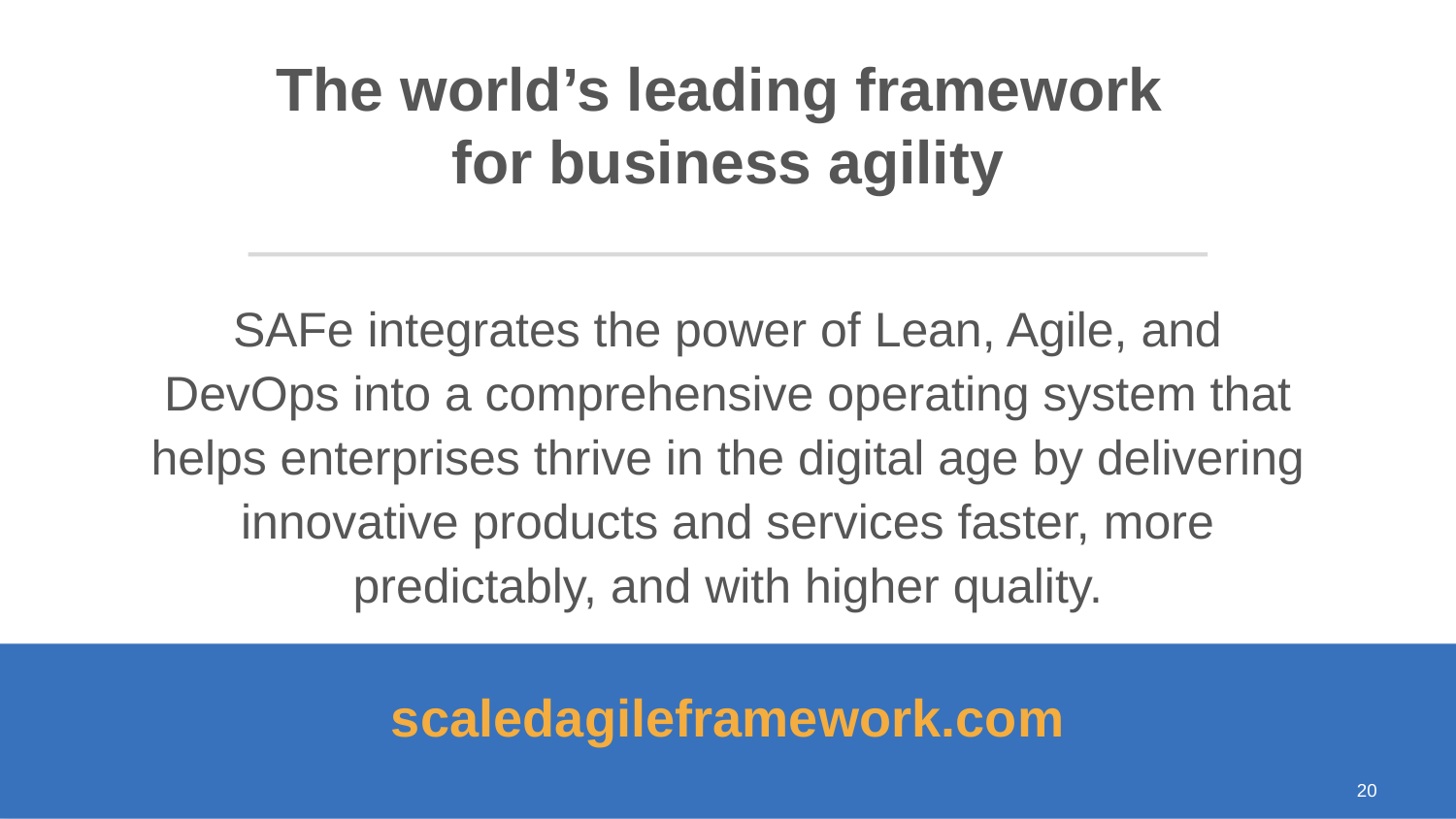

The world’s leading framework
for business agility

SAFe integrates the power of Lean, Agile, and DevOps into a comprehensive operating system that helps enterprises thrive in the digital age by delivering innovative products and services faster, more predictably, and with higher quality.

scaledagileframework.com
20